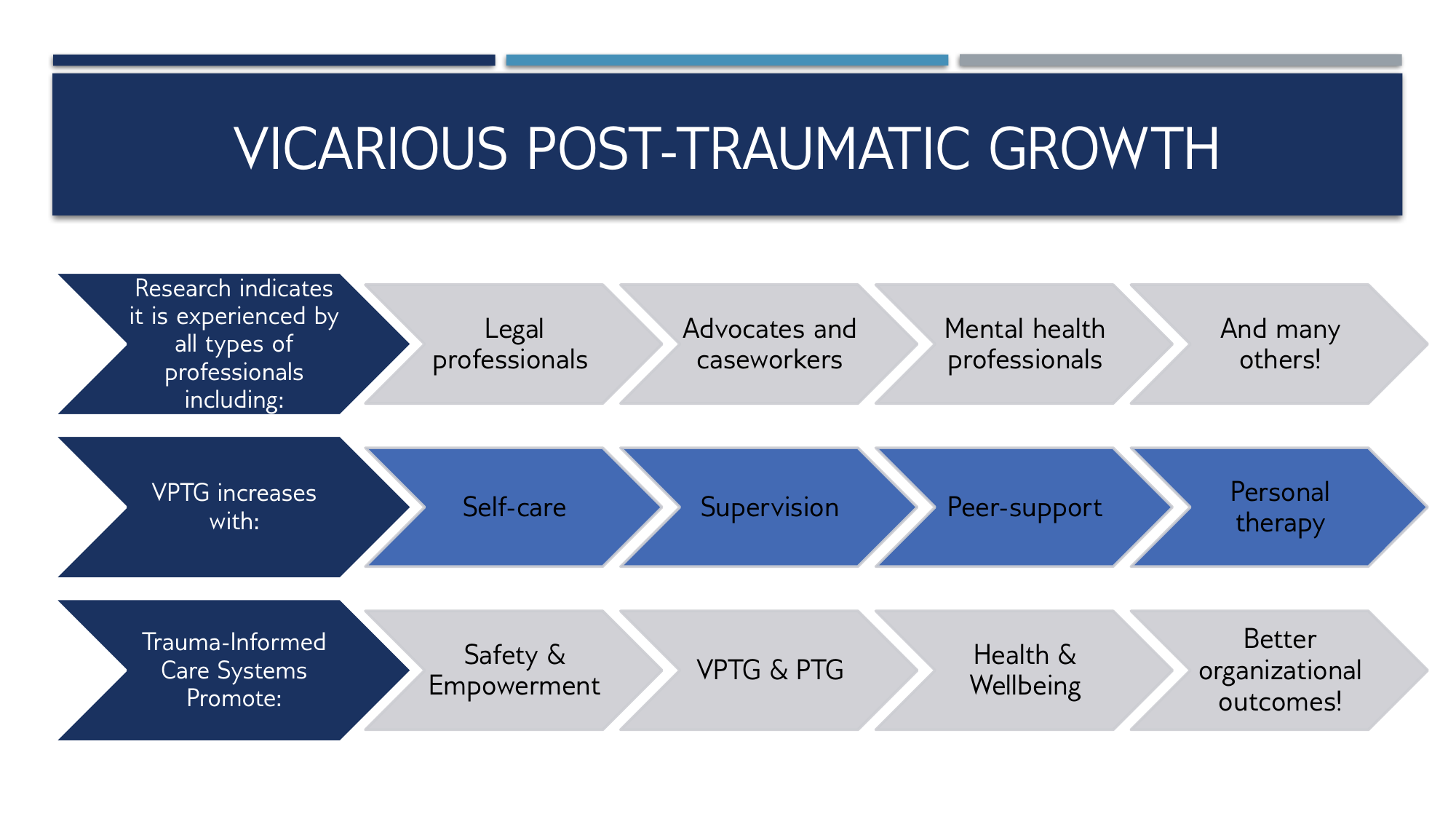

# Vicarious Post-Traumatic Growth
Research indicates it is experienced by all types of professionals including:
Legal professionals
Advocates and caseworkers
Mental health professionals
And many others!
VPTG increases with:
Self-care
Supervision
Peer-support
Personal therapy
Trauma-Informed Care Systems Promote:
Safety & Empowerment
VPTG & PTG
Health & Wellbeing
Better organizational outcomes!